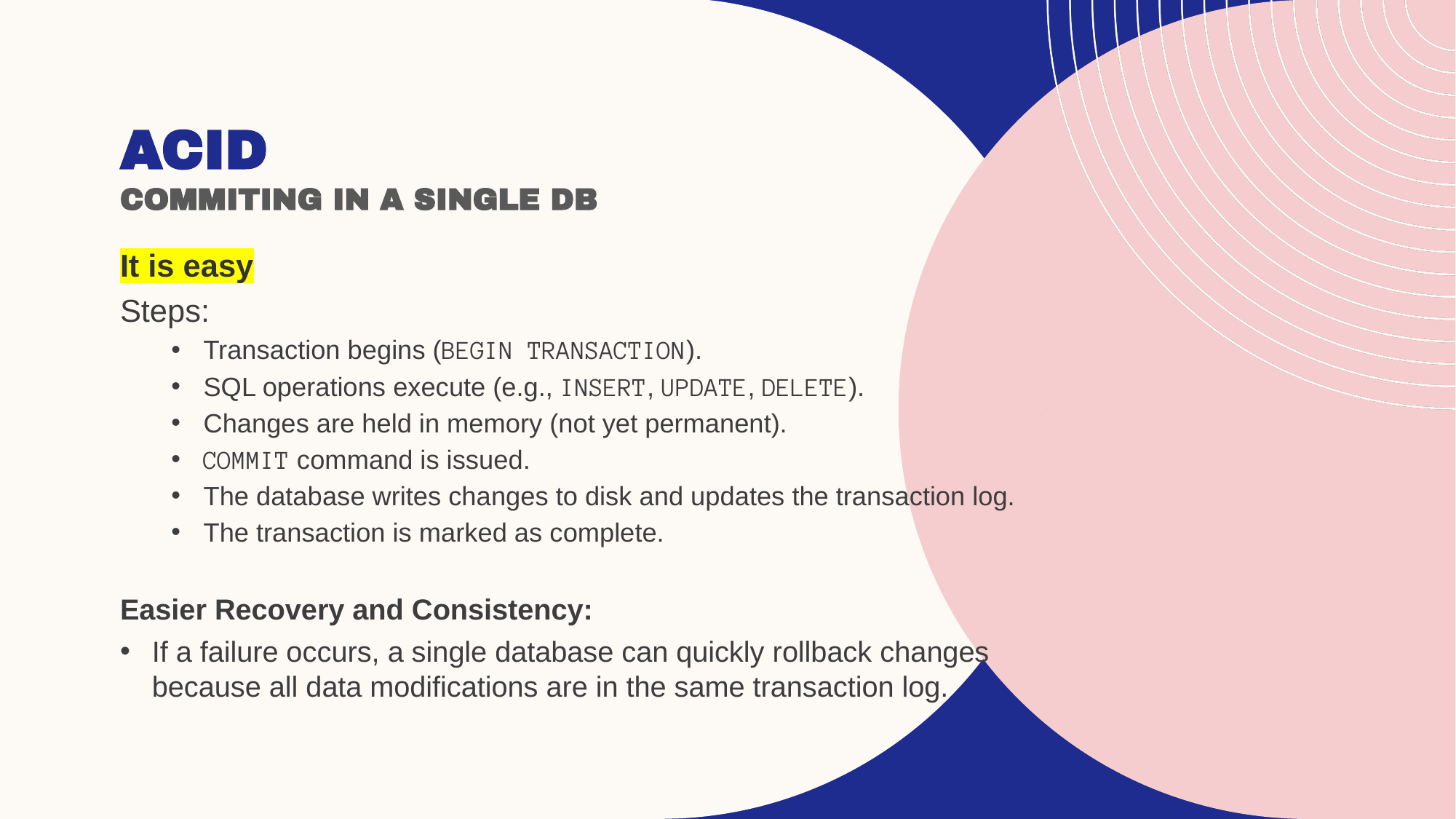

# ACID Commiting in a single DB
It is easy
Steps:
Transaction begins (BEGIN TRANSACTION).
SQL operations execute (e.g., INSERT, UPDATE, DELETE).
Changes are held in memory (not yet permanent).
COMMIT command is issued.
The database writes changes to disk and updates the transaction log.
The transaction is marked as complete.

Easier Recovery and Consistency:
If a failure occurs, a single database can quickly rollback changes because all data modifications are in the same transaction log.